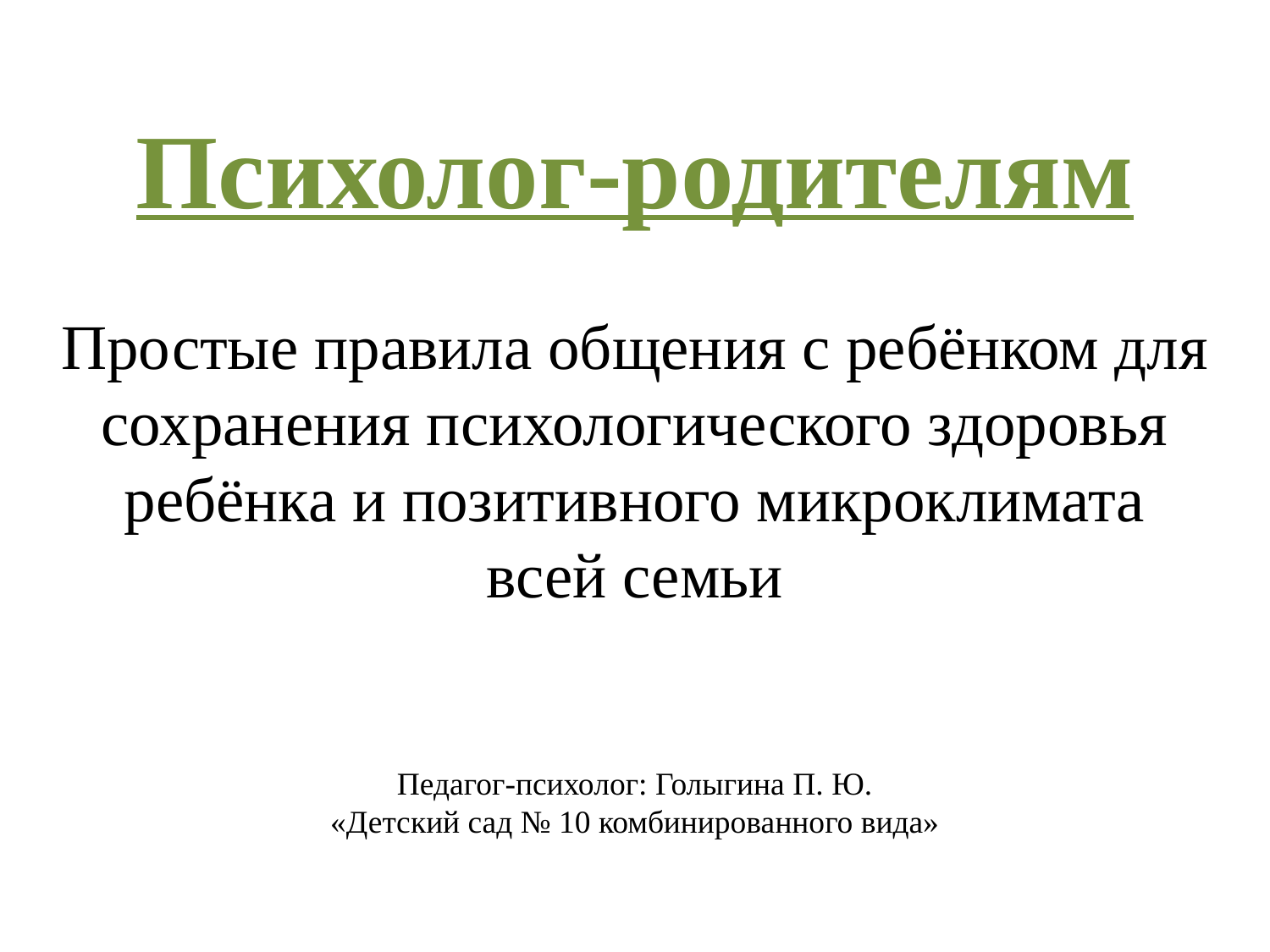

# Психолог-родителям Простые правила общения с ребёнком для сохранения психологического здоровья ребёнка и позитивного микроклимата всей семьи Педагог-психолог: Голыгина П. Ю. «Детский сад № 10 комбинированного вида»